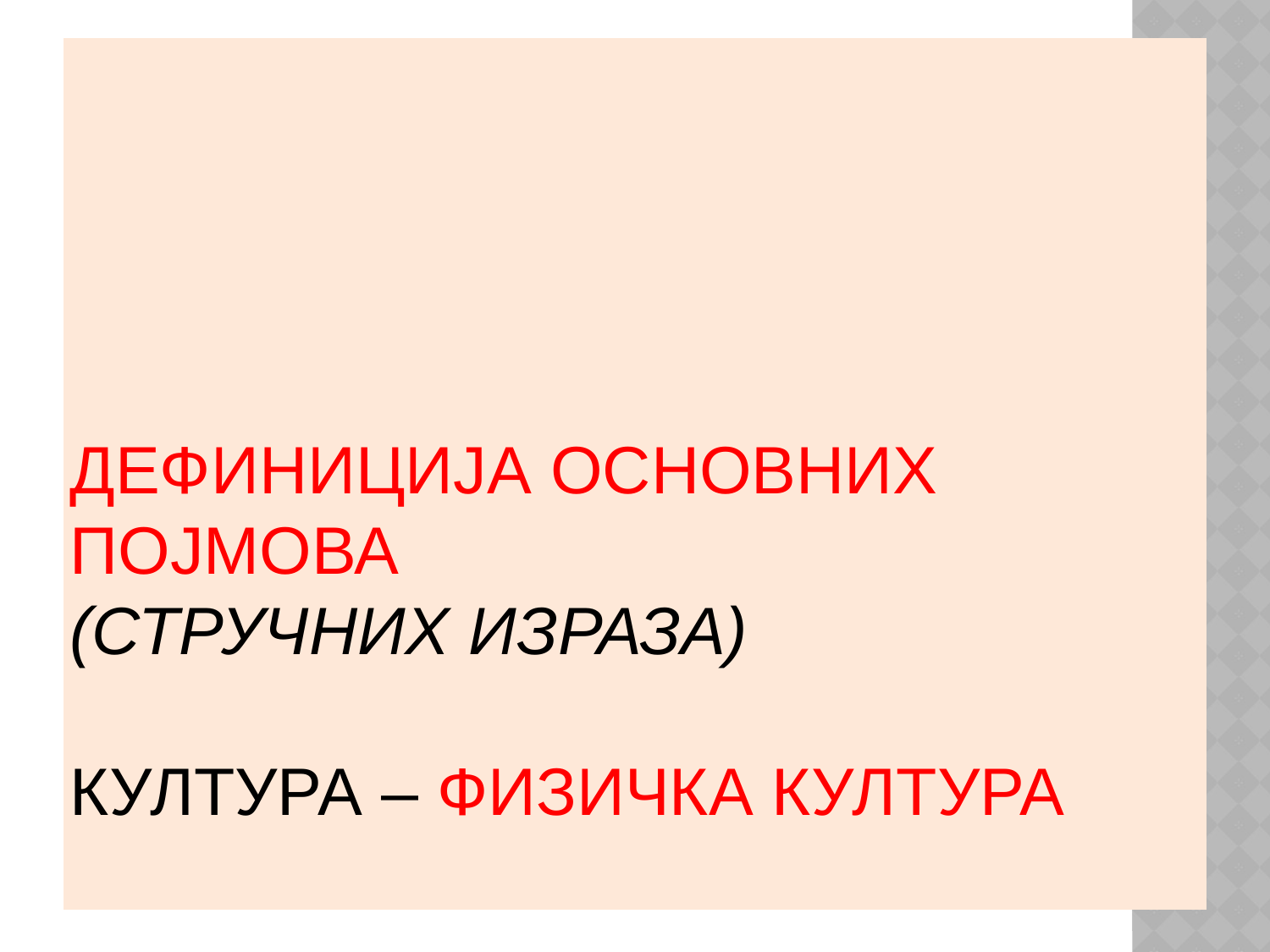

# ДЕФИНИЦИЈА ОСНОВНИХ ПОЈМОВА (СТРУЧНИХ ИЗРАЗА) КУЛТУРА – ФИЗИЧКА КУЛТУРА